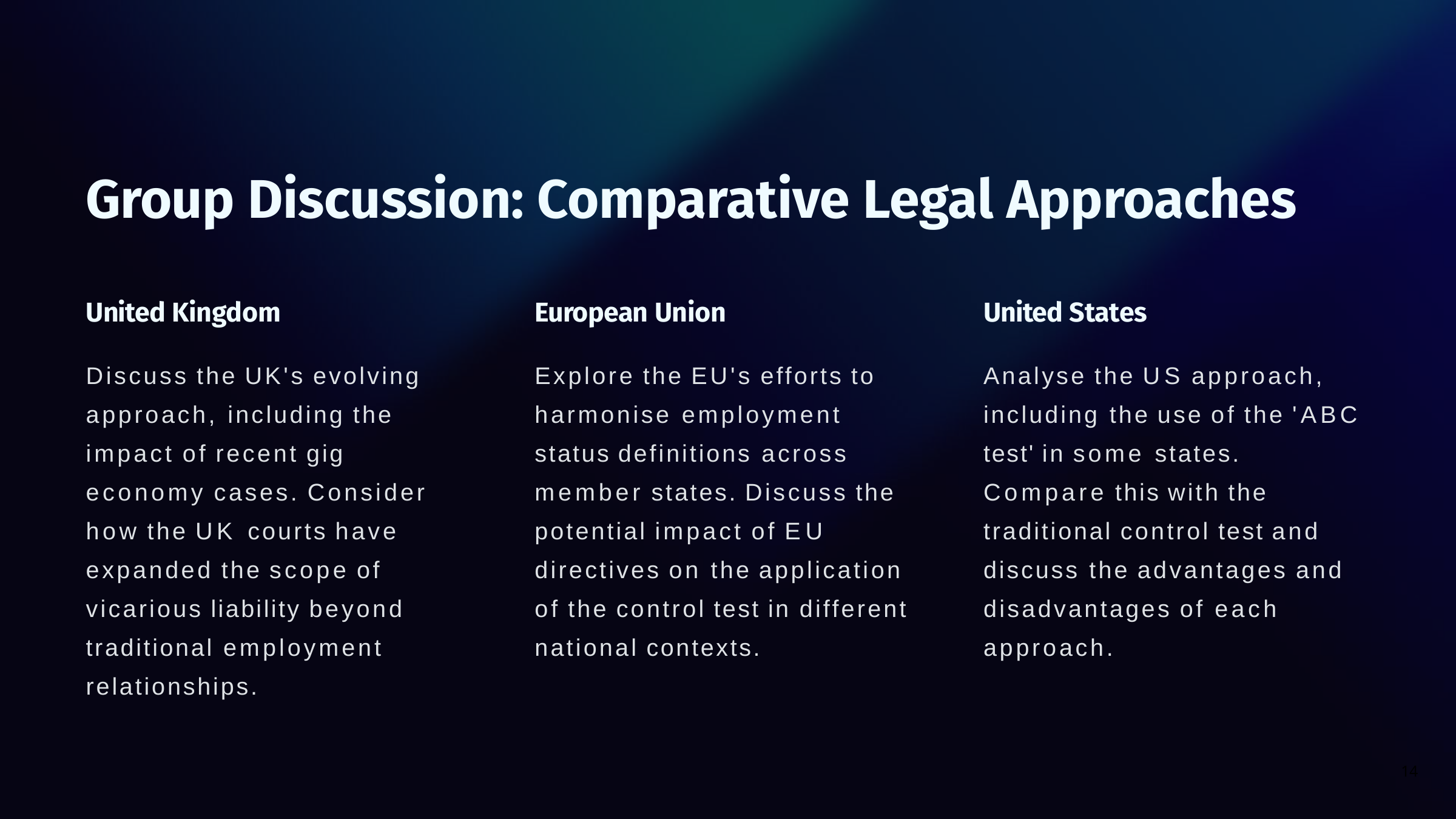

# Group Discussion: Comparative Legal Approaches
United Kingdom
European Union
United States
Discuss the UK's evolving approach, including the impact of recent gig economy cases. Consider how the UK courts have expanded the scope of vicarious liability beyond traditional employment relationships.
Explore the EU's efforts to harmonise employment status definitions across member states. Discuss the potential impact of EU directives on the application of the control test in different national contexts.
Analyse the US approach, including the use of the 'ABC test' in some states. Compare this with the traditional control test and discuss the advantages and disadvantages of each approach.
14